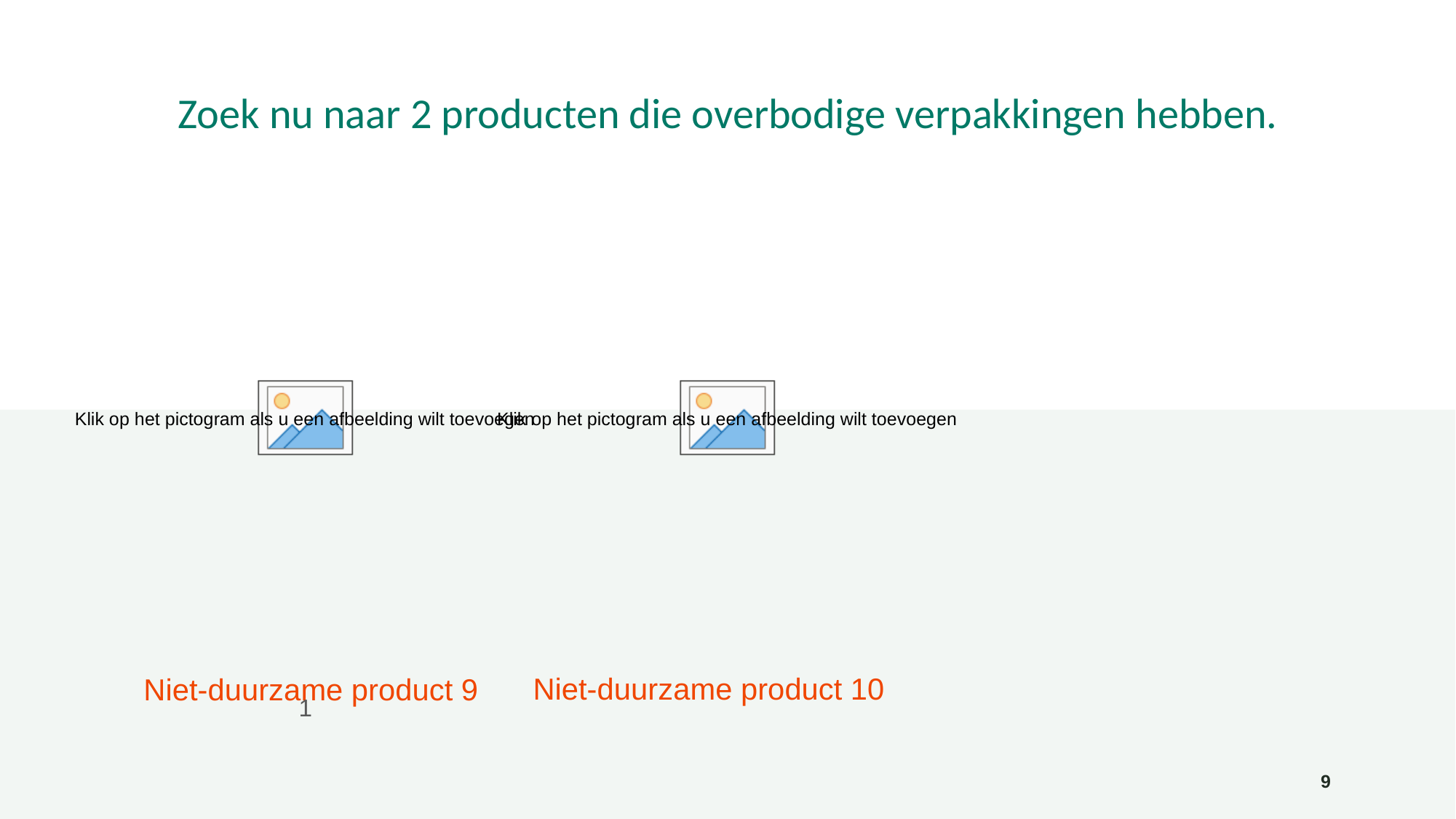

# Zoek nu naar 2 producten die overbodige verpakkingen hebben.

Niet-duurzame product 10
Niet-duurzame product 9
1
9